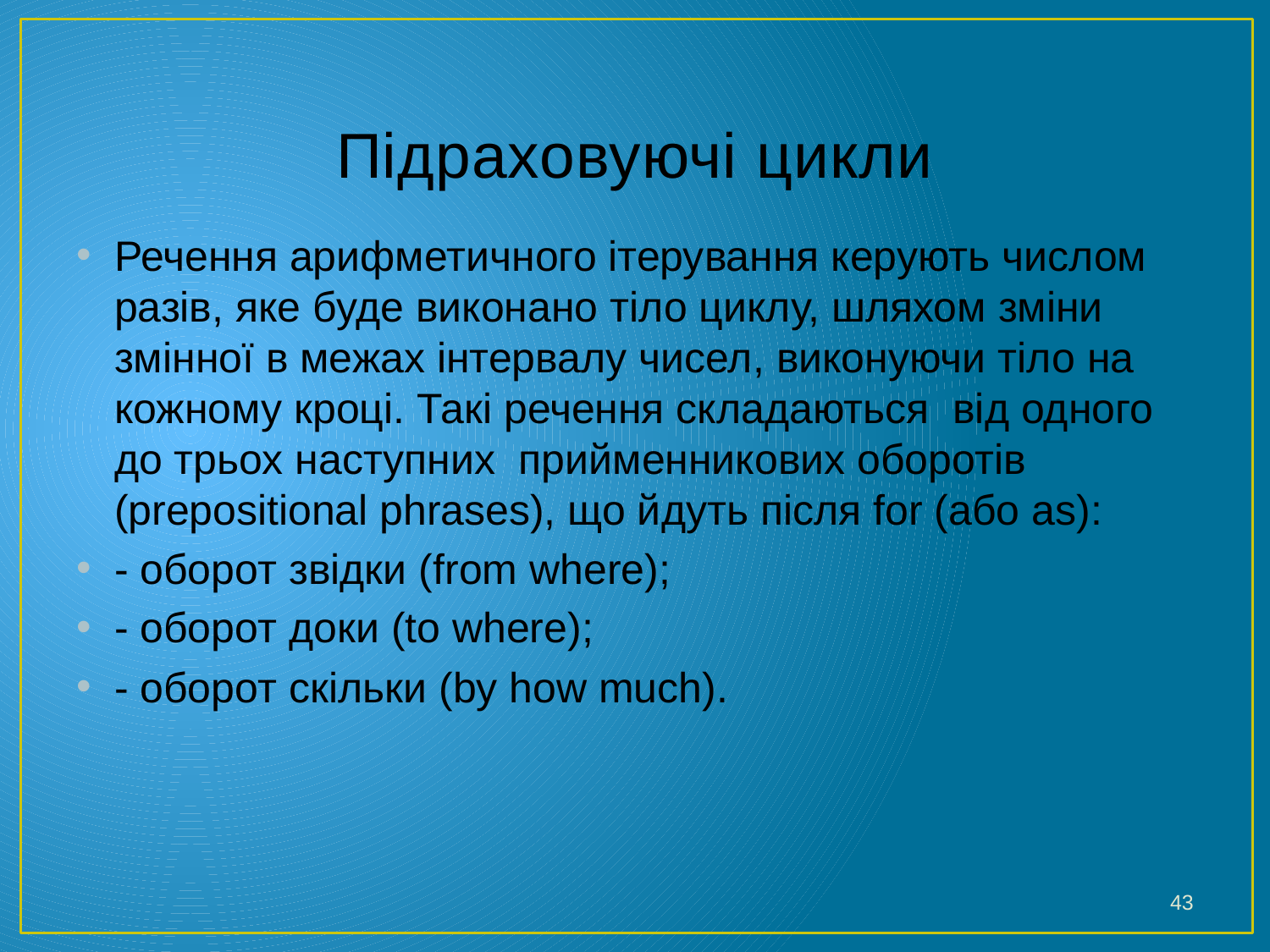

# Підраховуючі цикли
Речення арифметичного ітерування керують числом разів, яке буде виконано тіло циклу, шляхом зміни змінної в межах інтервалу чисел, виконуючи тіло на кожному кроці. Такі речення складаються  від одного до трьох наступних  прийменникових оборотів (prepositional phrases), що йдуть після for (або as):
- оборот звідки (from where);
- оборот доки (to where);
- оборот скільки (by how much).
43